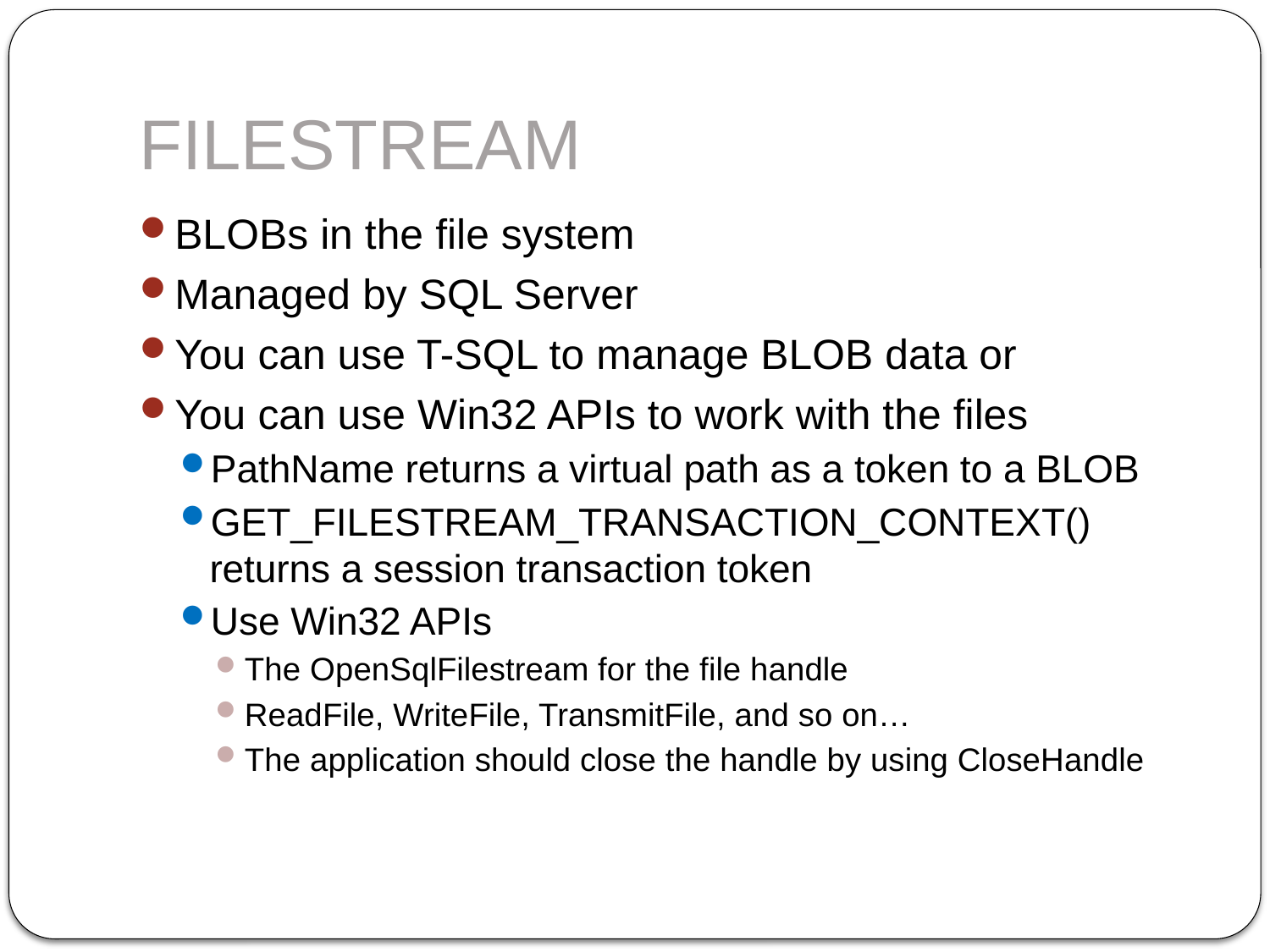

# FILESTREAM
BLOBs in the file system
Managed by SQL Server
You can use T-SQL to manage BLOB data or
You can use Win32 APIs to work with the files
PathName returns a virtual path as a token to a BLOB
GET_FILESTREAM_TRANSACTION_CONTEXT() returns a session transaction token
Use Win32 APIs
The OpenSqlFilestream for the file handle
ReadFile, WriteFile, TransmitFile, and so on…
The application should close the handle by using CloseHandle